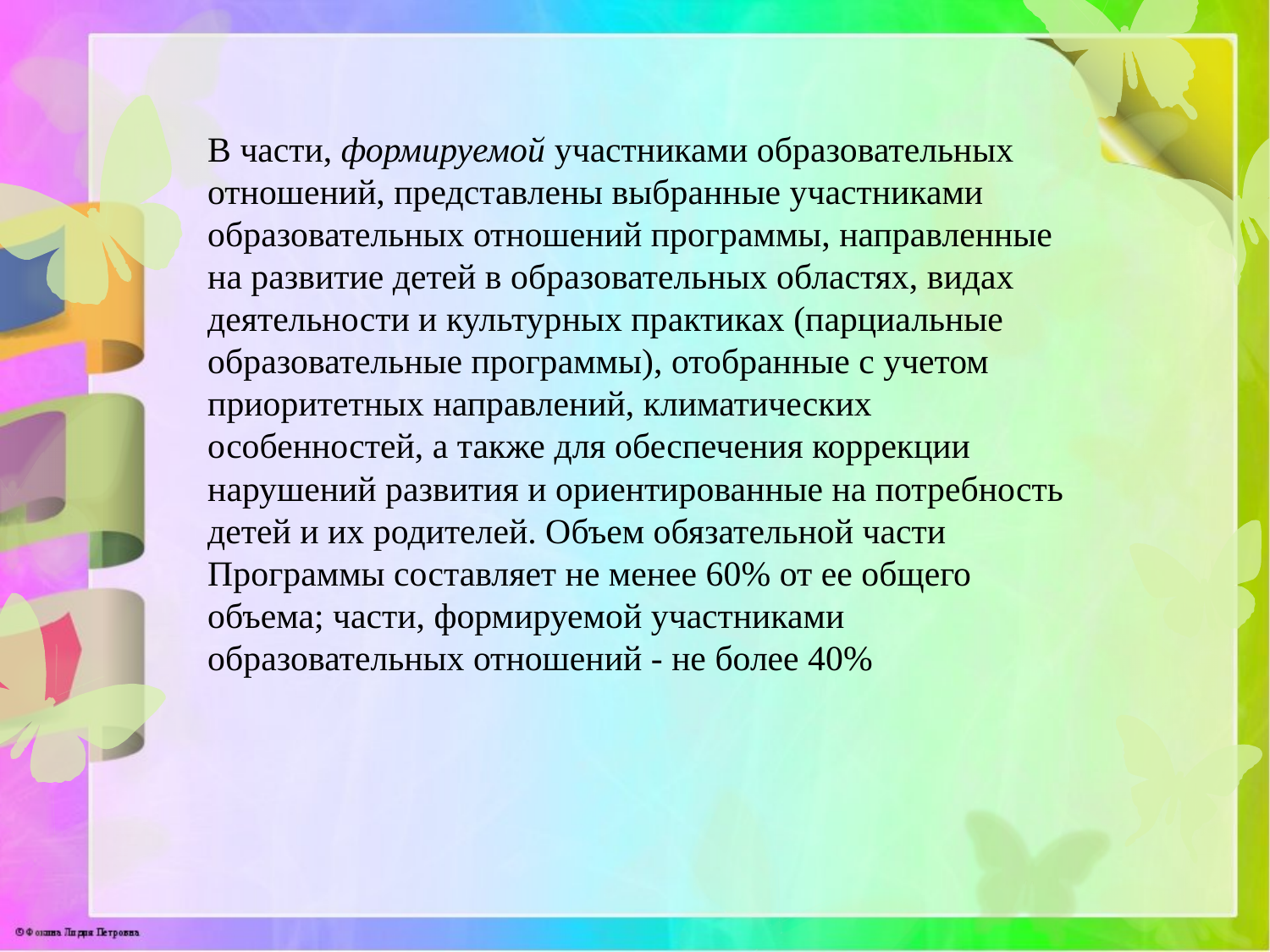

В части, формируемой участниками образовательных отношений, представлены выбранные участниками образовательных отношений программы, направленные на развитие детей в образовательных областях, видах деятельности и культурных практиках (парциальные образовательные программы), отобранные с учетом приоритетных направлений, климатических особенностей, а также для обеспечения коррекции нарушений развития и ориентированные на потребность детей и их родителей. Объем обязательной части Программы составляет не менее 60% от ее общего объема; части, формируемой участниками образовательных отношений - не более 40%

#